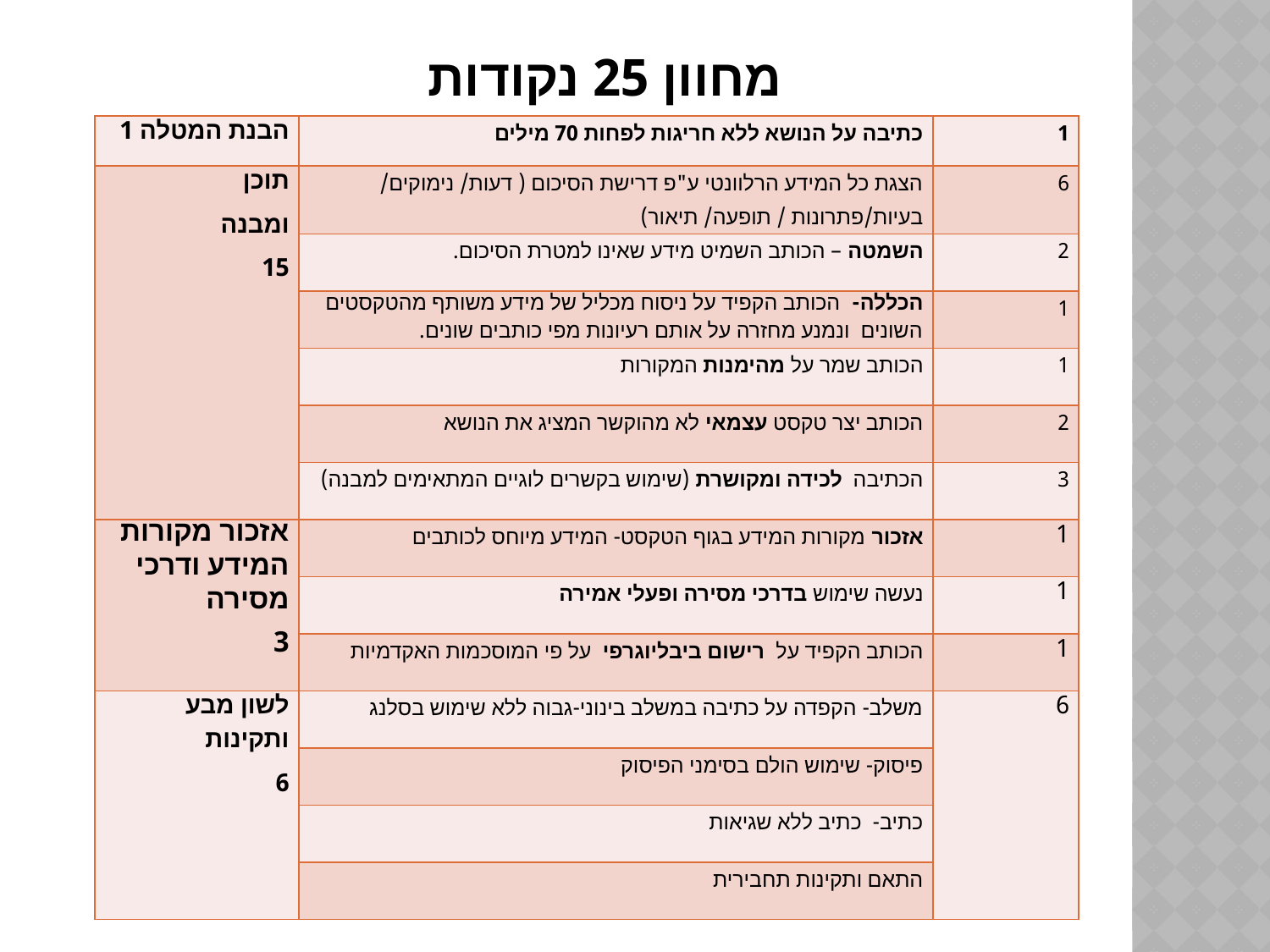

# מחוון 25 נקודות
| הבנת המטלה 1 | כתיבה על הנושא ללא חריגות לפחות 70 מילים | 1 |
| --- | --- | --- |
| תוכן ומבנה 15 | הצגת כל המידע הרלוונטי ע"פ דרישת הסיכום ( דעות/ נימוקים/ בעיות/פתרונות / תופעה/ תיאור) | 6 |
|  | השמטה – הכותב השמיט מידע שאינו למטרת הסיכום. | 2 |
|  | הכללה- הכותב הקפיד על ניסוח מכליל של מידע משותף מהטקסטים השונים ונמנע מחזרה על אותם רעיונות מפי כותבים שונים. | 1 |
|  | הכותב שמר על מהימנות המקורות | 1 |
|  | הכותב יצר טקסט עצמאי לא מהוקשר המציג את הנושא | 2 |
|  | הכתיבה לכידה ומקושרת (שימוש בקשרים לוגיים המתאימים למבנה) | 3 |
| אזכור מקורות המידע ודרכי מסירה 3 | אזכור מקורות המידע בגוף הטקסט- המידע מיוחס לכותבים | 1 |
|  | נעשה שימוש בדרכי מסירה ופעלי אמירה | 1 |
|  | הכותב הקפיד על רישום ביבליוגרפי על פי המוסכמות האקדמיות | 1 |
| לשון מבע ותקינות 6 | משלב- הקפדה על כתיבה במשלב בינוני-גבוה ללא שימוש בסלנג | 6 |
|  | פיסוק- שימוש הולם בסימני הפיסוק |  |
|  | כתיב- כתיב ללא שגיאות |  |
|  | התאם ותקינות תחבירית |  |